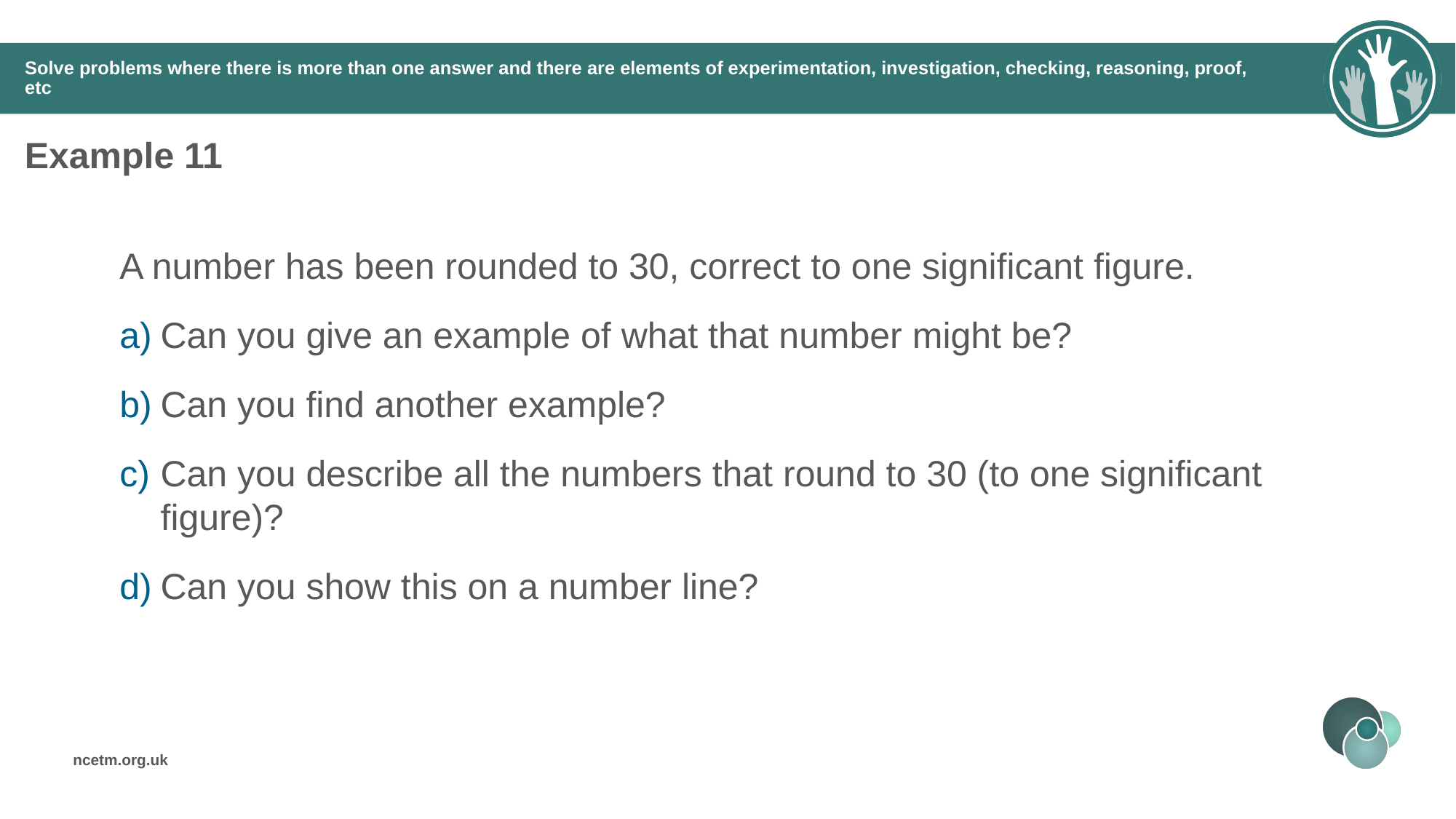

# Solve problems where there is more than one answer and there are elements of experimentation, investigation, checking, reasoning, proof, etc
Example 11
A number has been rounded to 30, correct to one significant figure.
Can you give an example of what that number might be?
Can you find another example?
Can you describe all the numbers that round to 30 (to one significant figure)?
Can you show this on a number line?